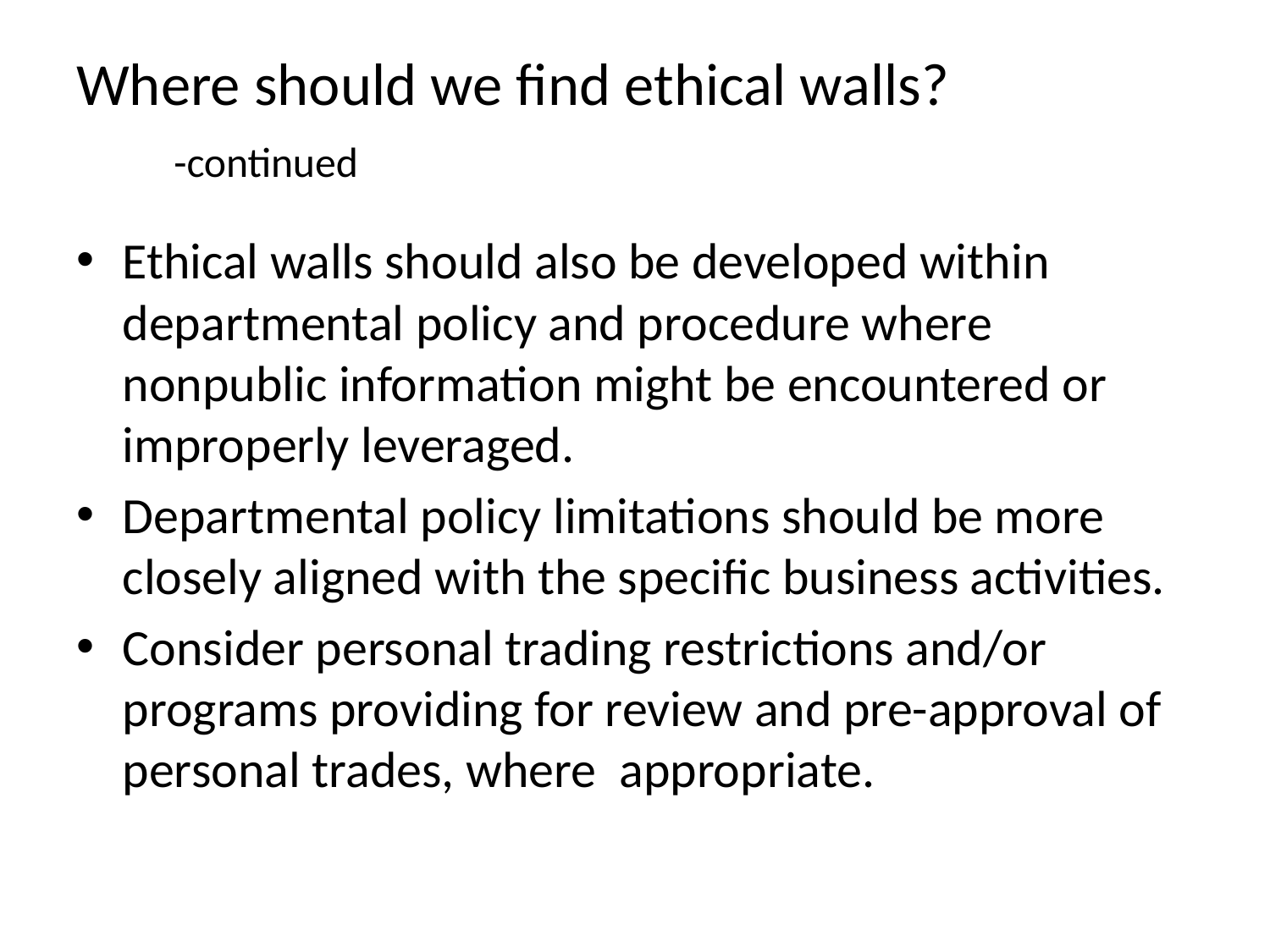

# Where should we find ethical walls? -continued
Ethical walls should also be developed within departmental policy and procedure where nonpublic information might be encountered or improperly leveraged.
Departmental policy limitations should be more closely aligned with the specific business activities.
Consider personal trading restrictions and/or programs providing for review and pre-approval of personal trades, where  appropriate.